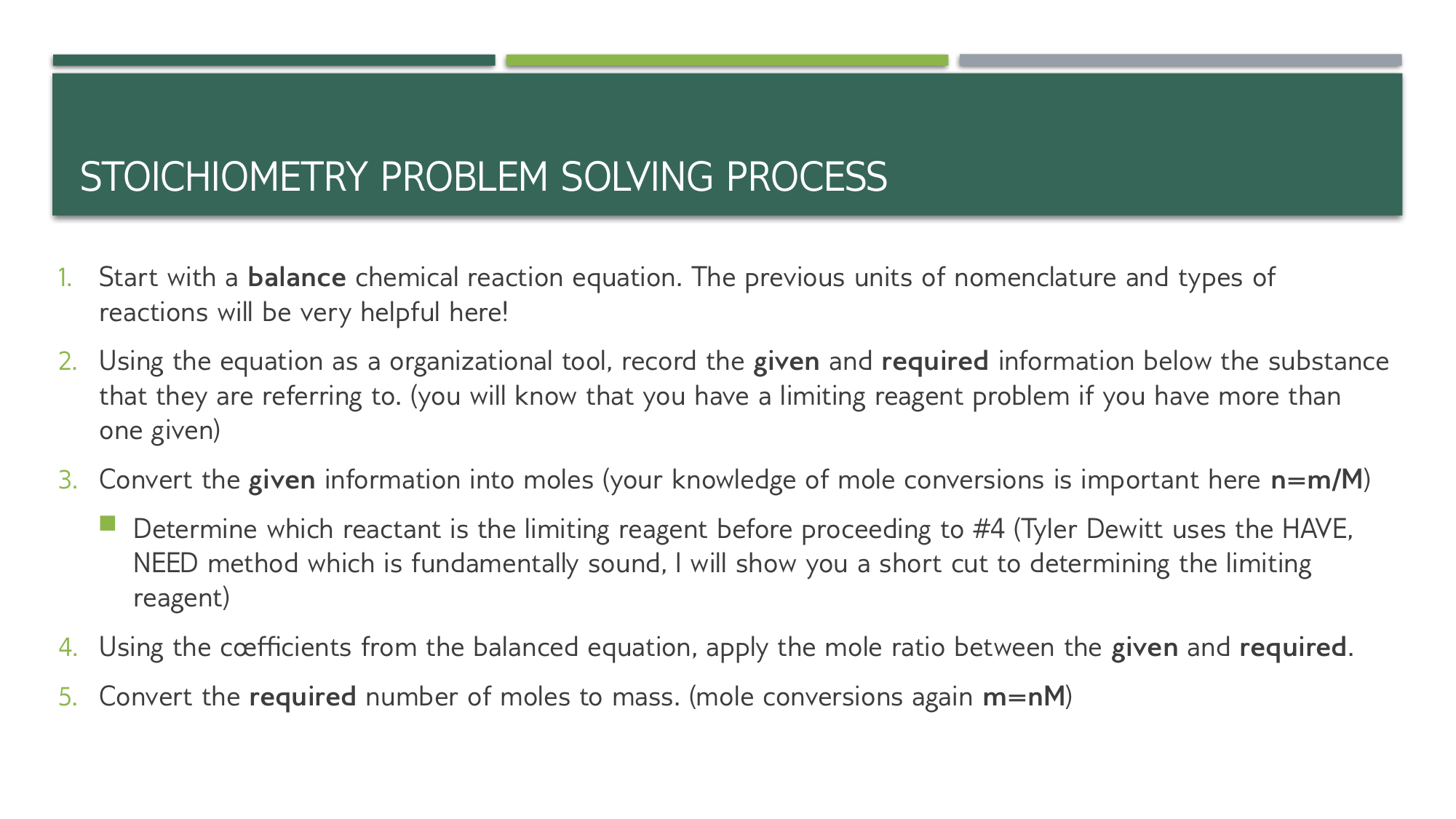

# Stoichiometry Problem Solving Process
Start with a balance chemical reaction equation. The previous units of nomenclature and types of reactions will be very helpful here!
Using the equation as a organizational tool, record the given and required information below the substance that they are referring to. (you will know that you have a limiting reagent problem if you have more than one given)
Convert the given information into moles (your knowledge of mole conversions is important here n=m/M)
Determine which reactant is the limiting reagent before proceeding to #4 (Tyler Dewitt uses the HAVE, NEED method which is fundamentally sound, I will show you a short cut to determining the limiting reagent)
Using the coefficients from the balanced equation, apply the mole ratio between the given and required.
Convert the required number of moles to mass. (mole conversions again m=nM)